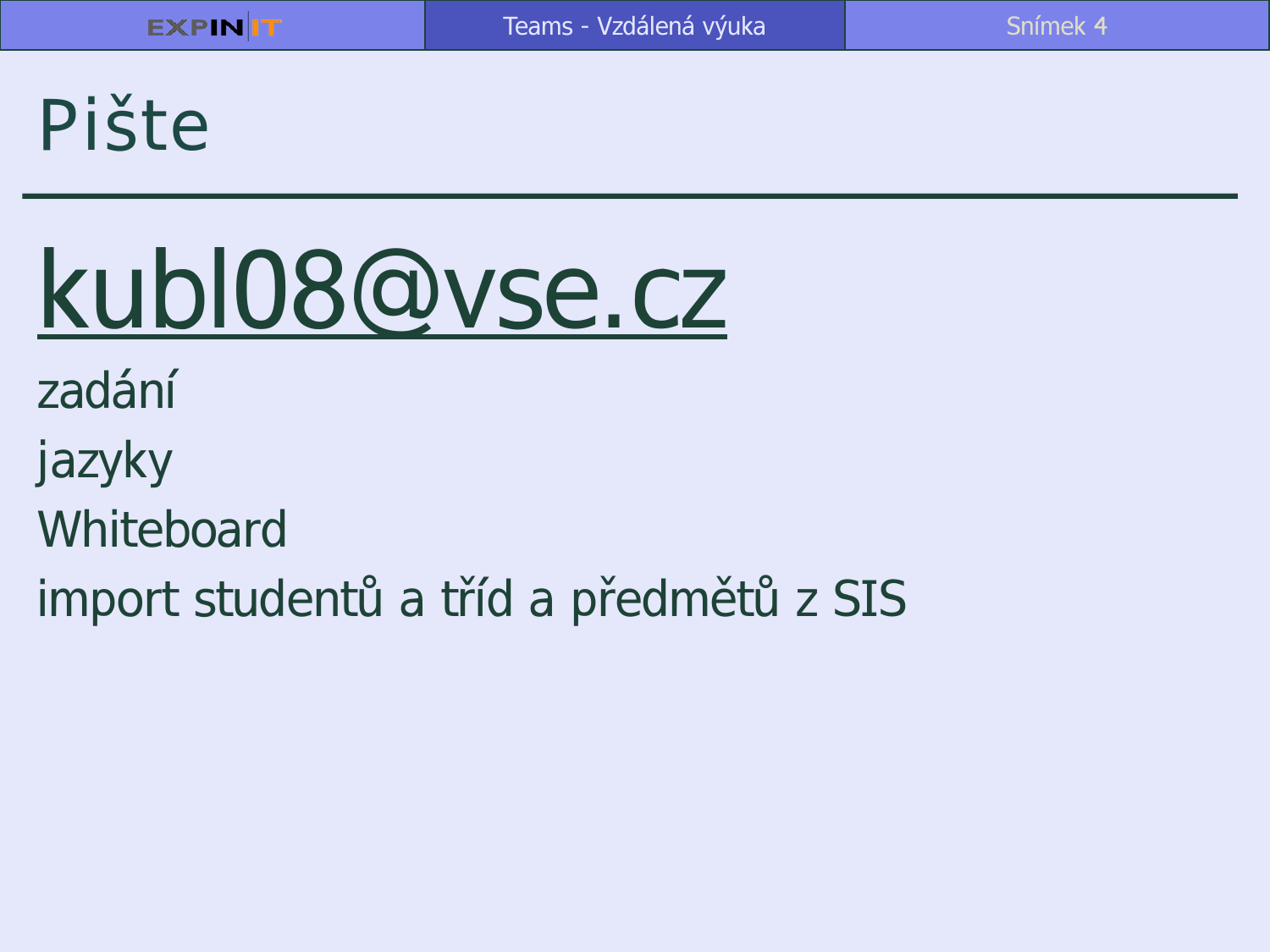

Teams - Vzdálená výuka
Snímek 4
# Pište
kubl08@vse.cz
zadání
jazyky
Whiteboard
import studentů a tříd a předmětů z SIS